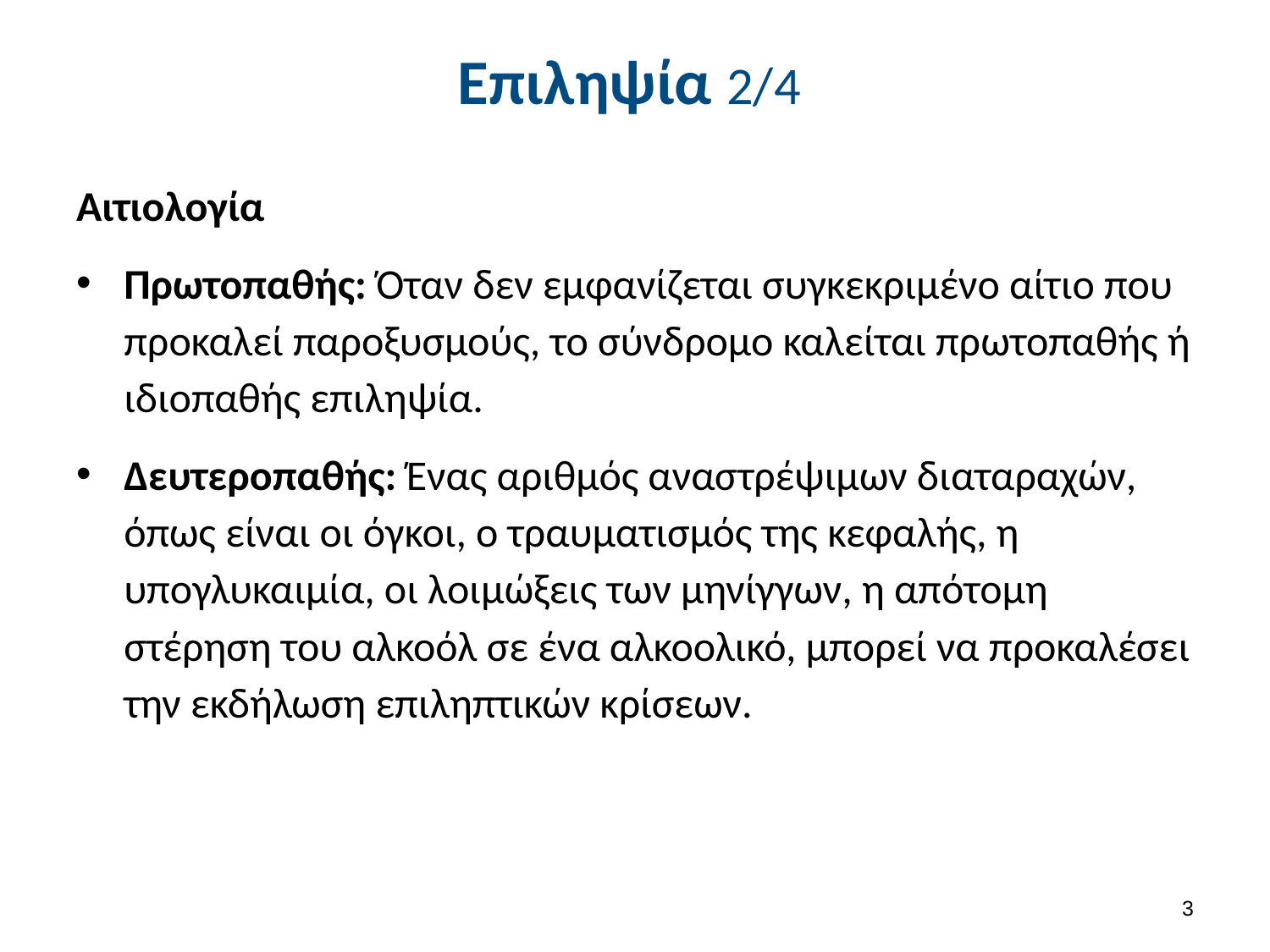

# Επιληψία 2/4
Αιτιολογία
Πρωτοπαθής: Όταν δεν εμφανίζεται συγκεκριμένο αίτιο που προκαλεί παροξυσμούς, το σύνδρομο καλείται πρωτοπαθής ή ιδιοπαθής επιληψία.
Δευτεροπαθής: Ένας αριθμός αναστρέψιμων διαταραχών, όπως είναι οι όγκοι, ο τραυματισμός της κεφαλής, η υπογλυκαιμία, οι λοιμώξεις των μηνίγγων, η απότομη στέρηση του αλκοόλ σε ένα αλκοολικό, μπορεί να προκαλέσει την εκδήλωση επιληπτικών κρίσεων.
3